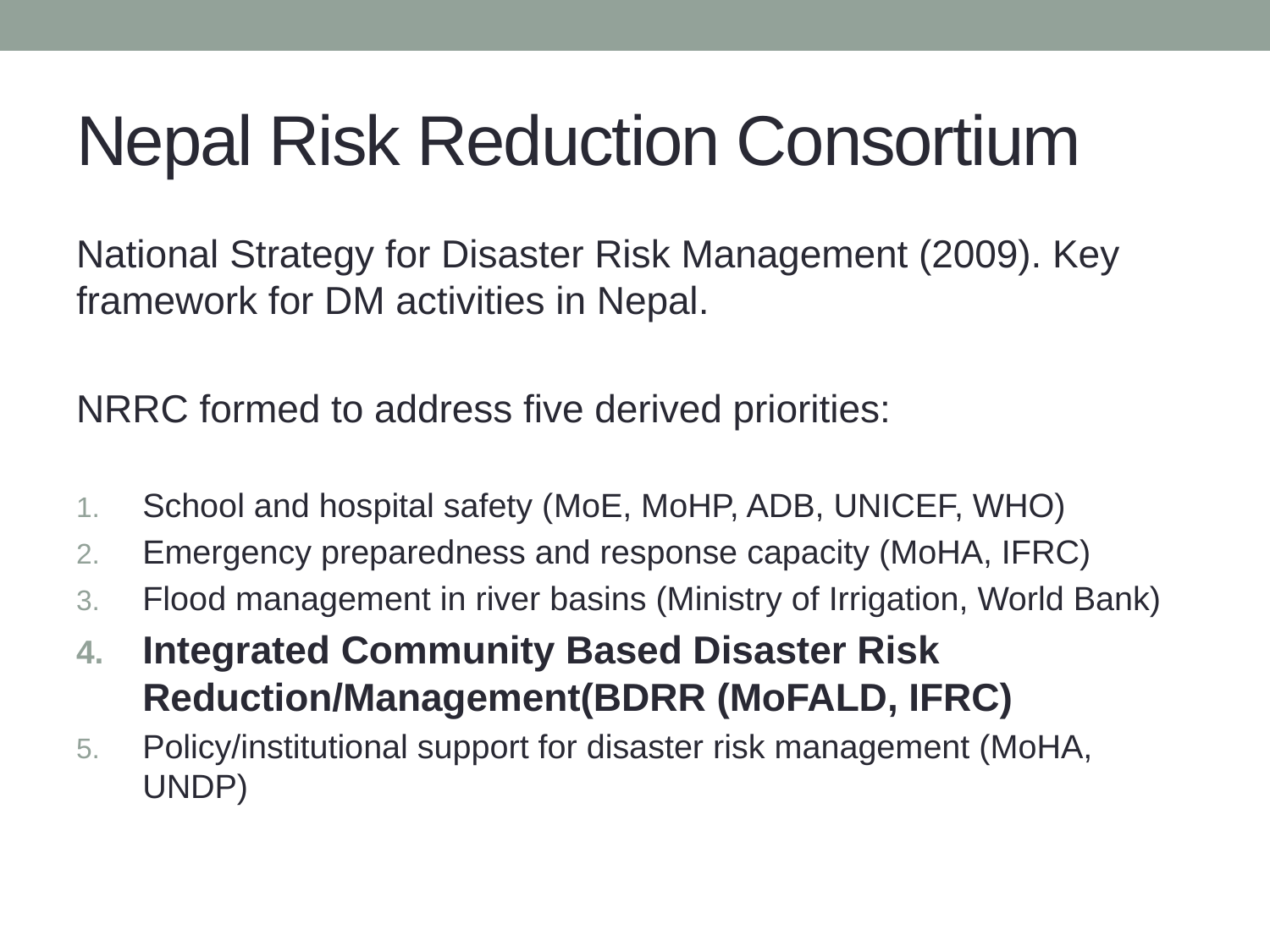

# Nepal Risk Reduction Consortium
National Strategy for Disaster Risk Management (2009). Key framework for DM activities in Nepal.

NRRC formed to address five derived priorities:

School and hospital safety (MoE, MoHP, ADB, UNICEF, WHO)
Emergency preparedness and response capacity (MoHA, IFRC)
Flood management in river basins (Ministry of Irrigation, World Bank)
Integrated Community Based Disaster Risk Reduction/Management(BDRR (MoFALD, IFRC)
Policy/institutional support for disaster risk management (MoHA, UNDP)